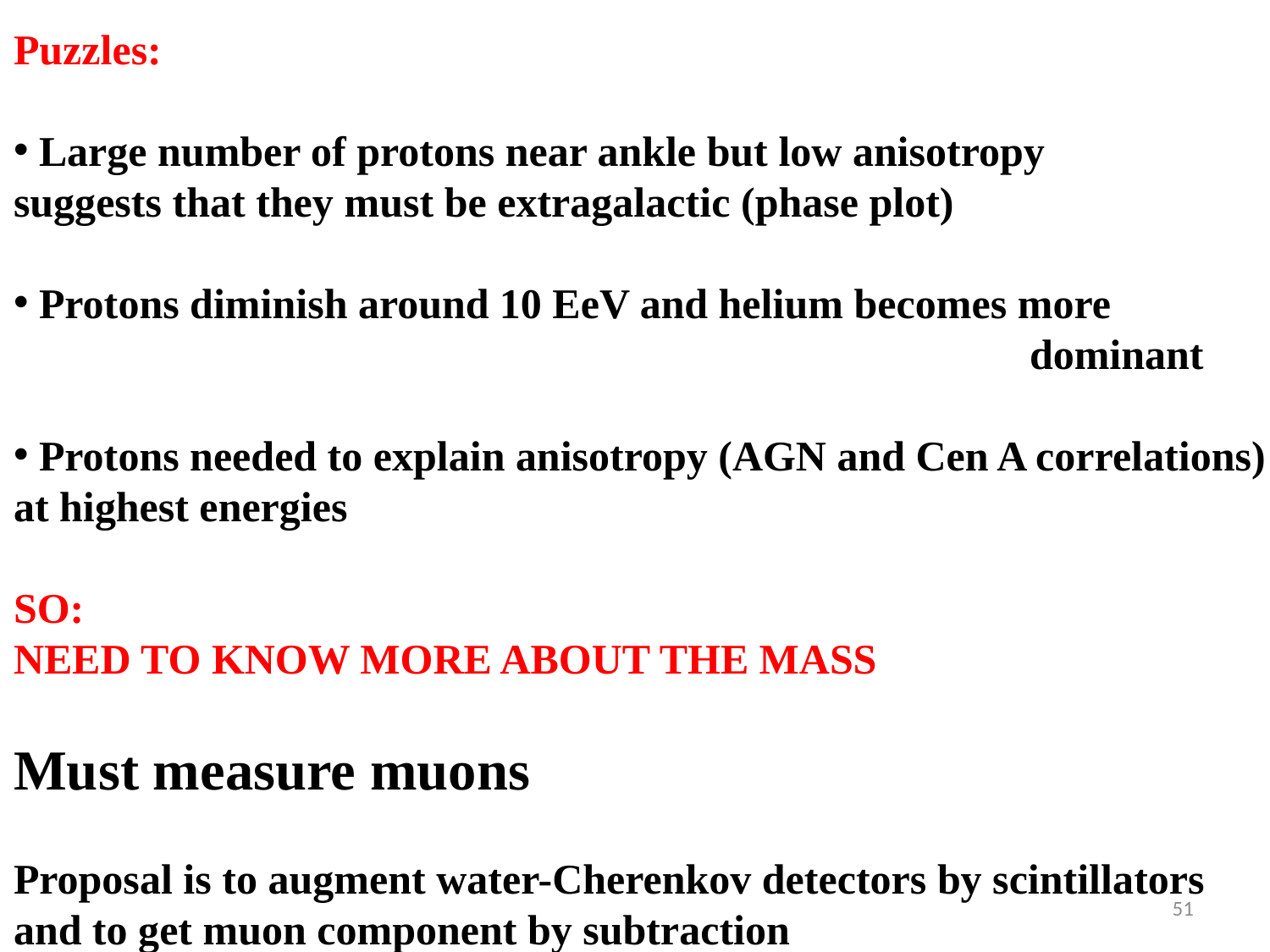

Puzzles:

 Large number of protons near ankle but low anisotropy
suggests that they must be extragalactic (phase plot)

 Protons diminish around 10 EeV and helium becomes more
								dominant

 Protons needed to explain anisotropy (AGN and Cen A correlations)
at highest energies

SO:
NEED TO KNOW MORE ABOUT THE MASS

Must measure muons

Proposal is to augment water-Cherenkov detectors by scintillators
and to get muon component by subtraction

51